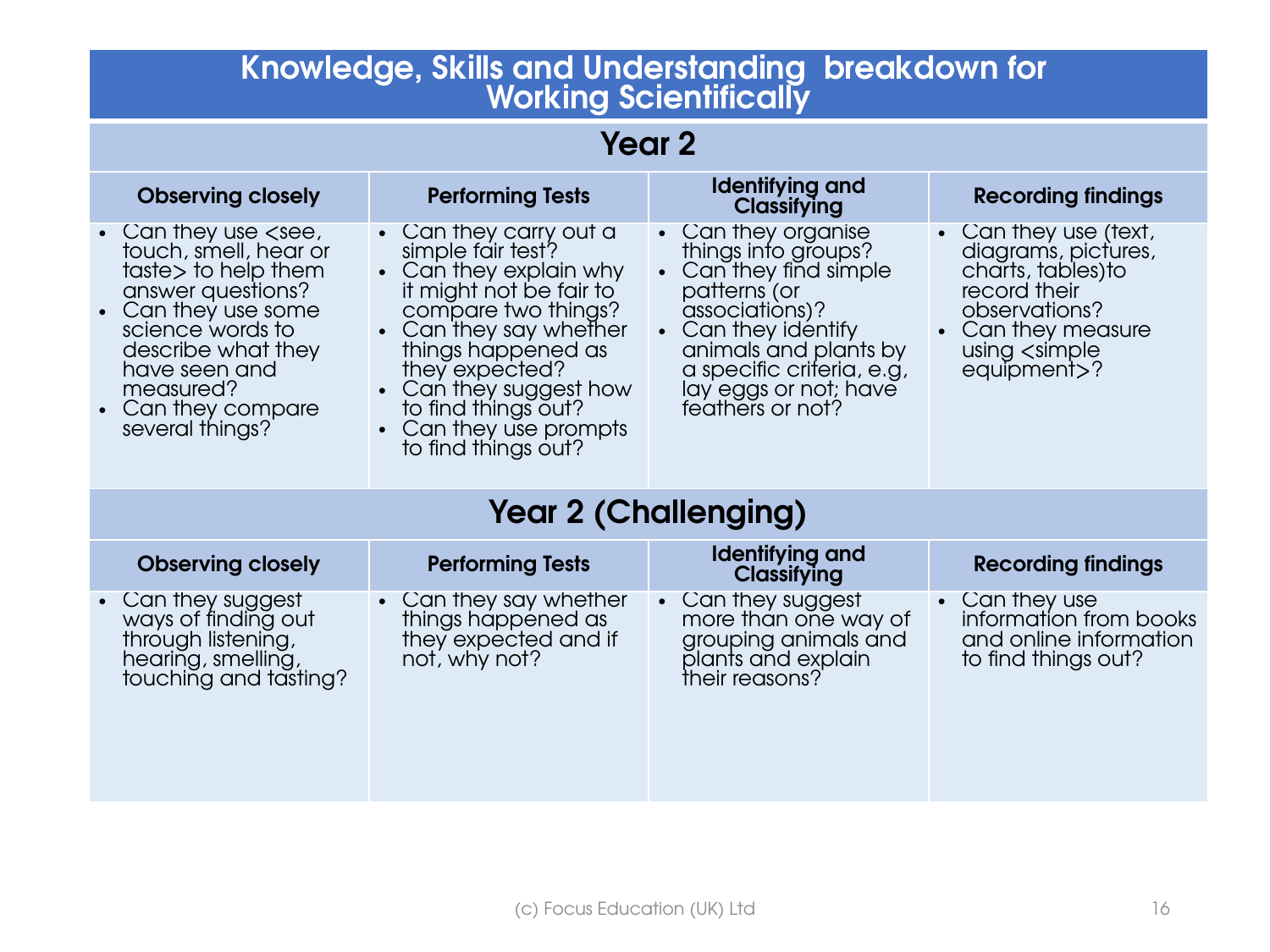

| Knowledge, Skills and Understanding breakdown for Working Scientifically |  |  |  |
| --- | --- | --- | --- |
| Year 2 |  |  |  |
| Observing closely | Performing Tests | Identifying and Classifying | Recording findings |
| Can they use <see, touch, smell, hear or taste> to help them answer questions? Can they use some science words to describe what they have seen and measured? Can they compare several things? | Can they carry out a simple fair test? Can they explain why it might not be fair to compare two things? Can they say whether things happened as they expected? Can they suggest how to find things out? Can they use prompts to find things out? | Can they organise things into groups? Can they find simple patterns (or associations)? Can they identify animals and plants by a specific criteria, e.g, lay eggs or not; have feathers or not? | Can they use (text, diagrams, pictures, charts, tables)to record their observations? Can they measure using <simple equipment>? |
| Year 2 (Challenging) |  |  |  |
| Observing closely | Performing Tests | Identifying and Classifying | Recording findings |
| Can they suggest ways of finding out through listening, hearing, smelling, touching and tasting? | Can they say whether things happened as they expected and if not, why not? | Can they suggest more than one way of grouping animals and plants and explain their reasons? | Can they use information from books and online information to find things out? |
(c) Focus Education (UK) Ltd
16